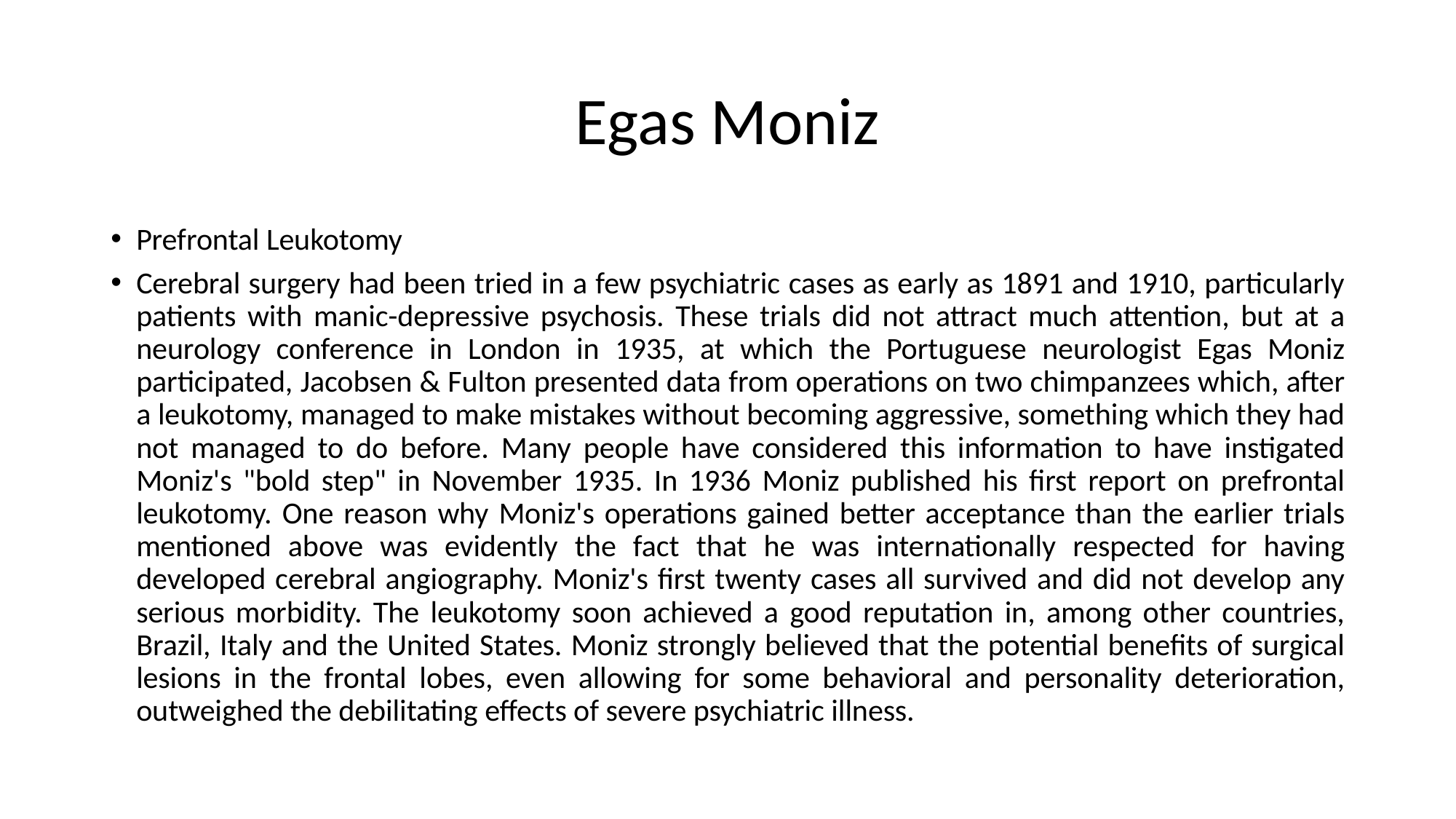

# Egas Moniz
Prefrontal Leukotomy
Cerebral surgery had been tried in a few psychiatric cases as early as 1891 and 1910, particularly patients with manic-depressive psychosis. These trials did not attract much attention, but at a neurology conference in London in 1935, at which the Portuguese neurologist Egas Moniz participated, Jacobsen & Fulton presented data from operations on two chimpanzees which, after a leukotomy, managed to make mistakes without becoming aggressive, something which they had not managed to do before. Many people have considered this information to have instigated Moniz's "bold step" in November 1935. In 1936 Moniz published his first report on prefrontal leukotomy. One reason why Moniz's operations gained better acceptance than the earlier trials mentioned above was evidently the fact that he was internationally respected for having developed cerebral angiography. Moniz's first twenty cases all survived and did not develop any serious morbidity. The leukotomy soon achieved a good reputation in, among other countries, Brazil, Italy and the United States. Moniz strongly believed that the potential benefits of surgical lesions in the frontal lobes, even allowing for some behavioral and personality deterioration, outweighed the debilitating effects of severe psychiatric illness.